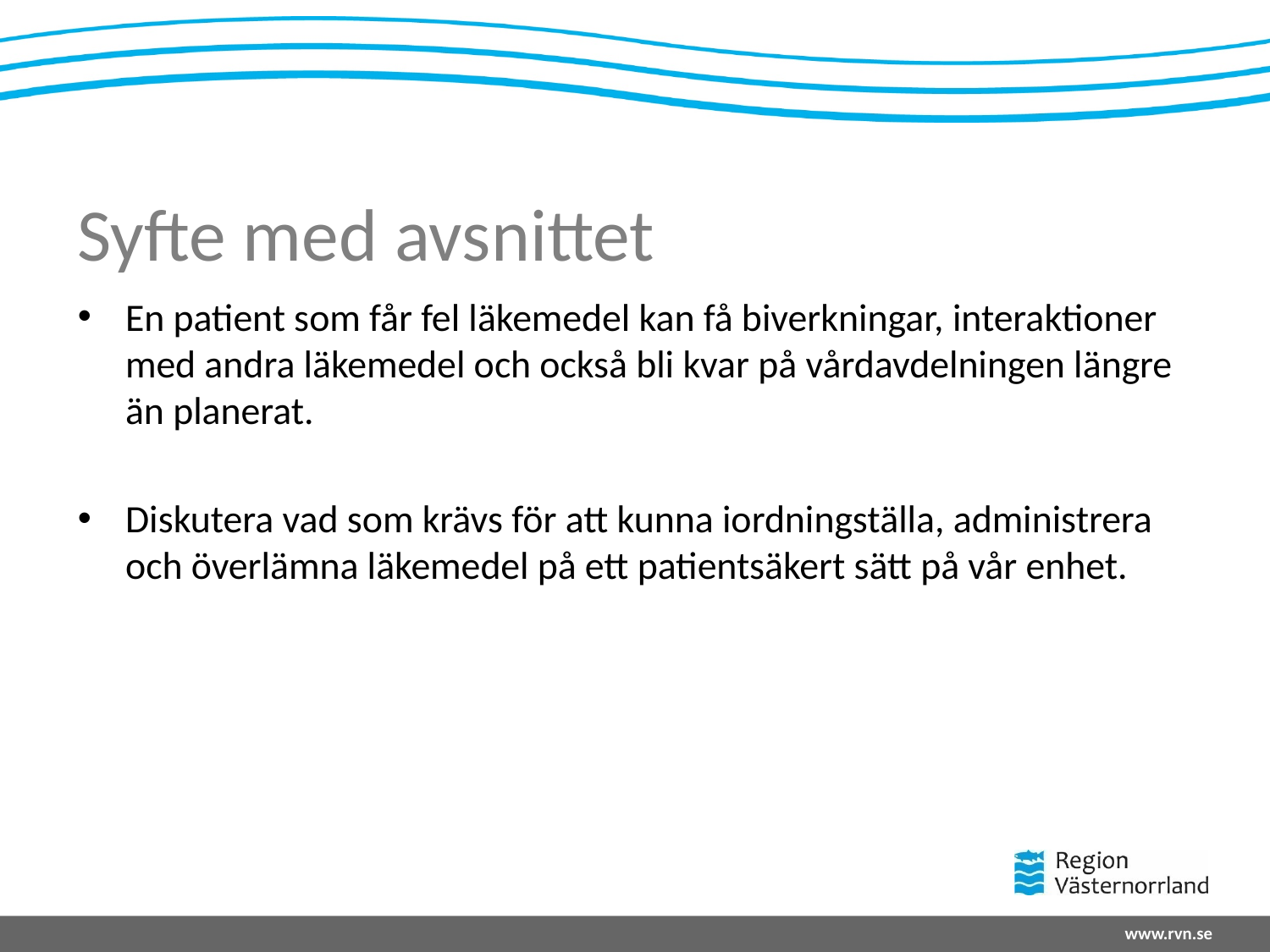

# Syfte med avsnittet
En patient som får fel läkemedel kan få biverkningar, interaktioner med andra läkemedel och också bli kvar på vårdavdelningen längre än planerat.

Diskutera vad som krävs för att kunna iordningställa, administrera och överlämna läkemedel på ett patientsäkert sätt på vår enhet.